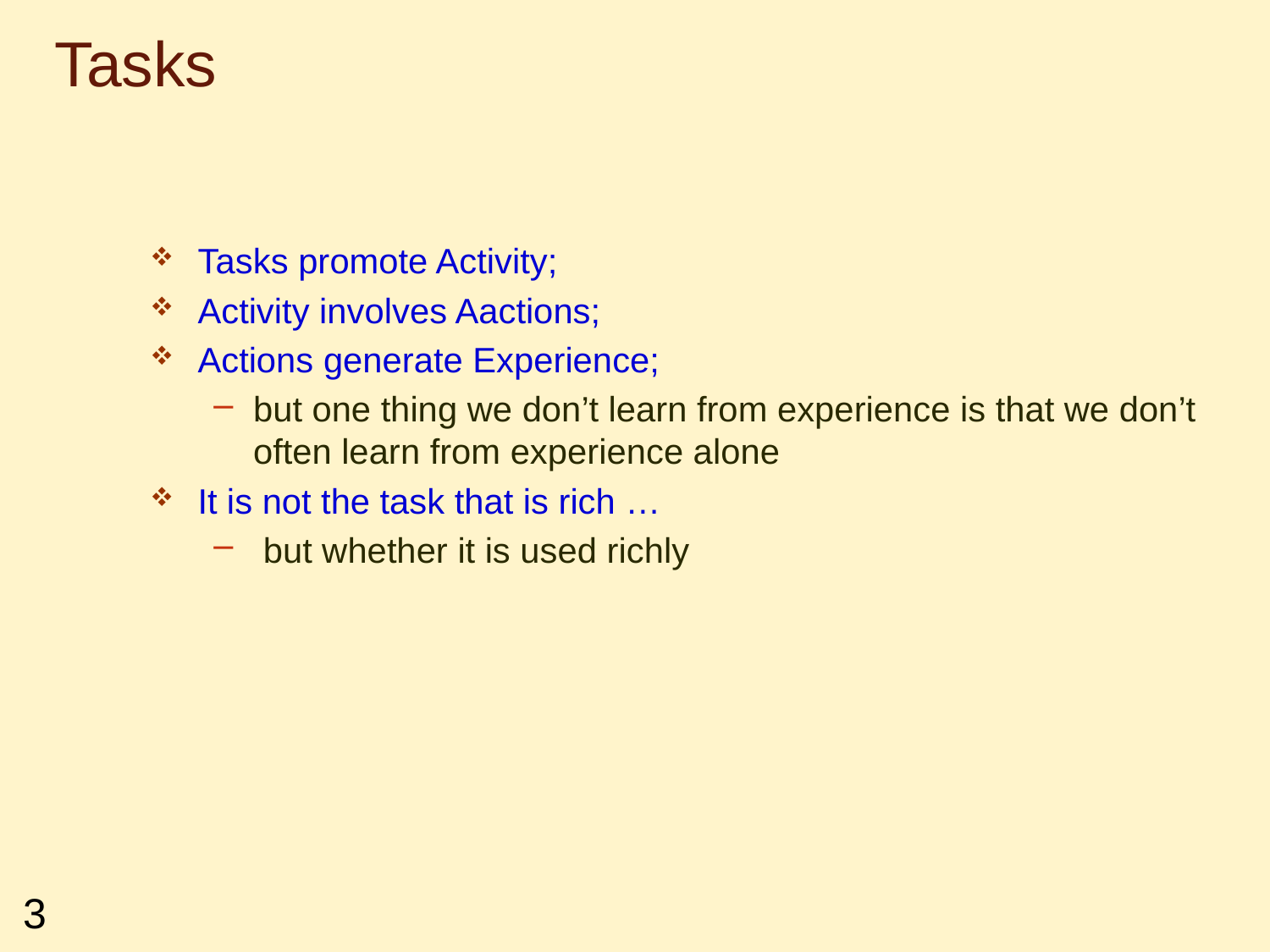

# Tasks
Tasks promote Activity;
Activity involves Aactions;
Actions generate Experience;
but one thing we don’t learn from experience is that we don’t often learn from experience alone
It is not the task that is rich …
 but whether it is used richly